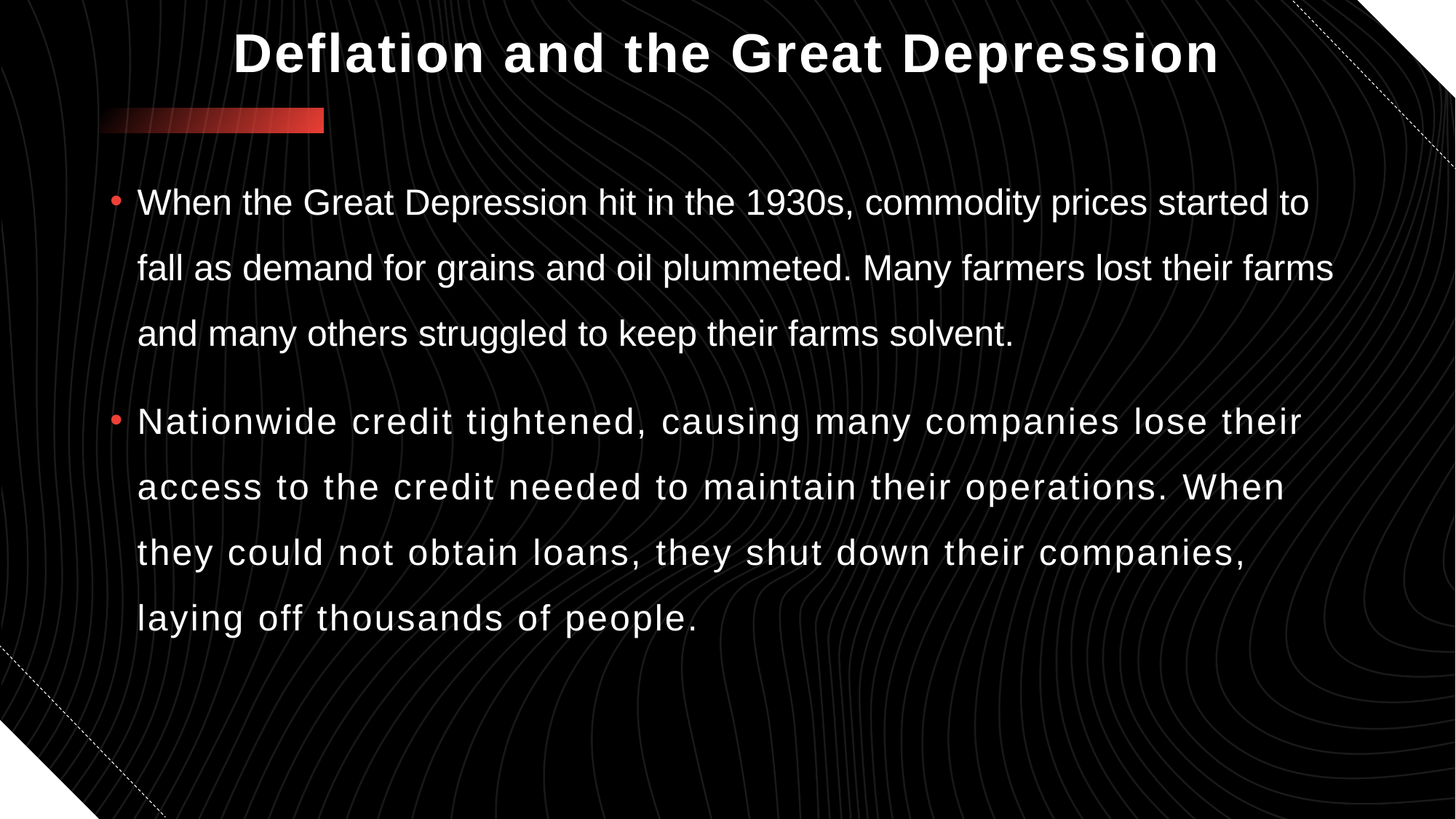

# Deflation and the Great Depression
When the Great Depression hit in the 1930s, commodity prices started to fall as demand for grains and oil plummeted. Many farmers lost their farms and many others struggled to keep their farms solvent.
Nationwide credit tightened, causing many companies lose their access to the credit needed to maintain their operations. When they could not obtain loans, they shut down their companies, laying off thousands of people.